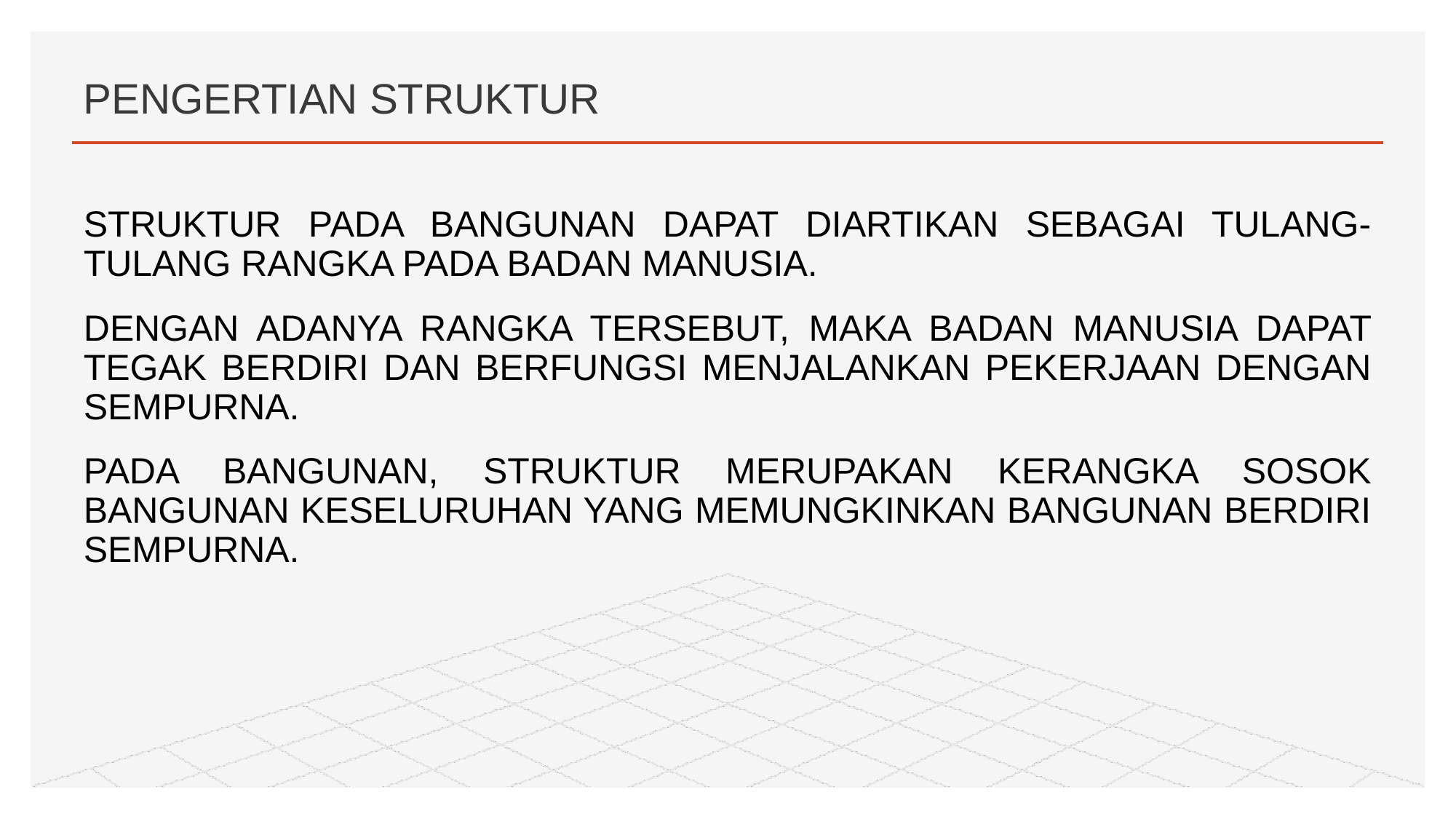

# PENGERTIAN STRUKTUR
STRUKTUR PADA BANGUNAN DAPAT DIARTIKAN SEBAGAI TULANG-TULANG RANGKA PADA BADAN MANUSIA.
DENGAN ADANYA RANGKA TERSEBUT, MAKA BADAN MANUSIA DAPAT TEGAK BERDIRI DAN BERFUNGSI MENJALANKAN PEKERJAAN DENGAN SEMPURNA.
PADA BANGUNAN, STRUKTUR MERUPAKAN KERANGKA SOSOK BANGUNAN KESELURUHAN YANG MEMUNGKINKAN BANGUNAN BERDIRI SEMPURNA.